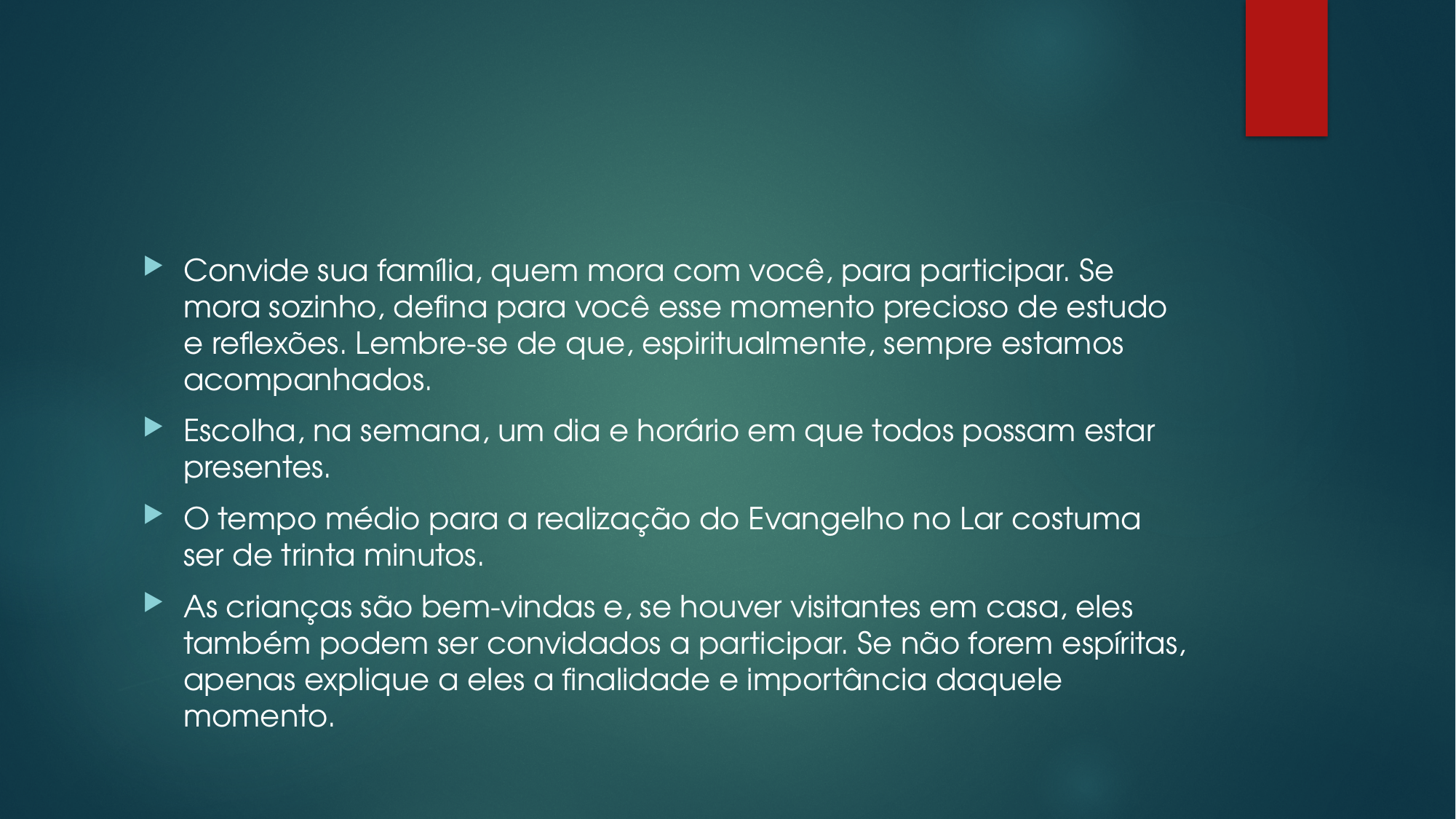

#
Convide sua família, quem mora com você, para participar. Se mora sozinho, defina para você esse momento precioso de estudo e reflexões. Lembre-se de que, espiritualmente, sempre estamos acompanhados.
Escolha, na semana, um dia e horário em que todos possam estar presentes.
O tempo médio para a realização do Evangelho no Lar costuma ser de trinta minutos.
As crianças são bem-vindas e, se houver visitantes em casa, eles também podem ser convidados a participar. Se não forem espíritas, apenas explique a eles a finalidade e importância daquele momento.